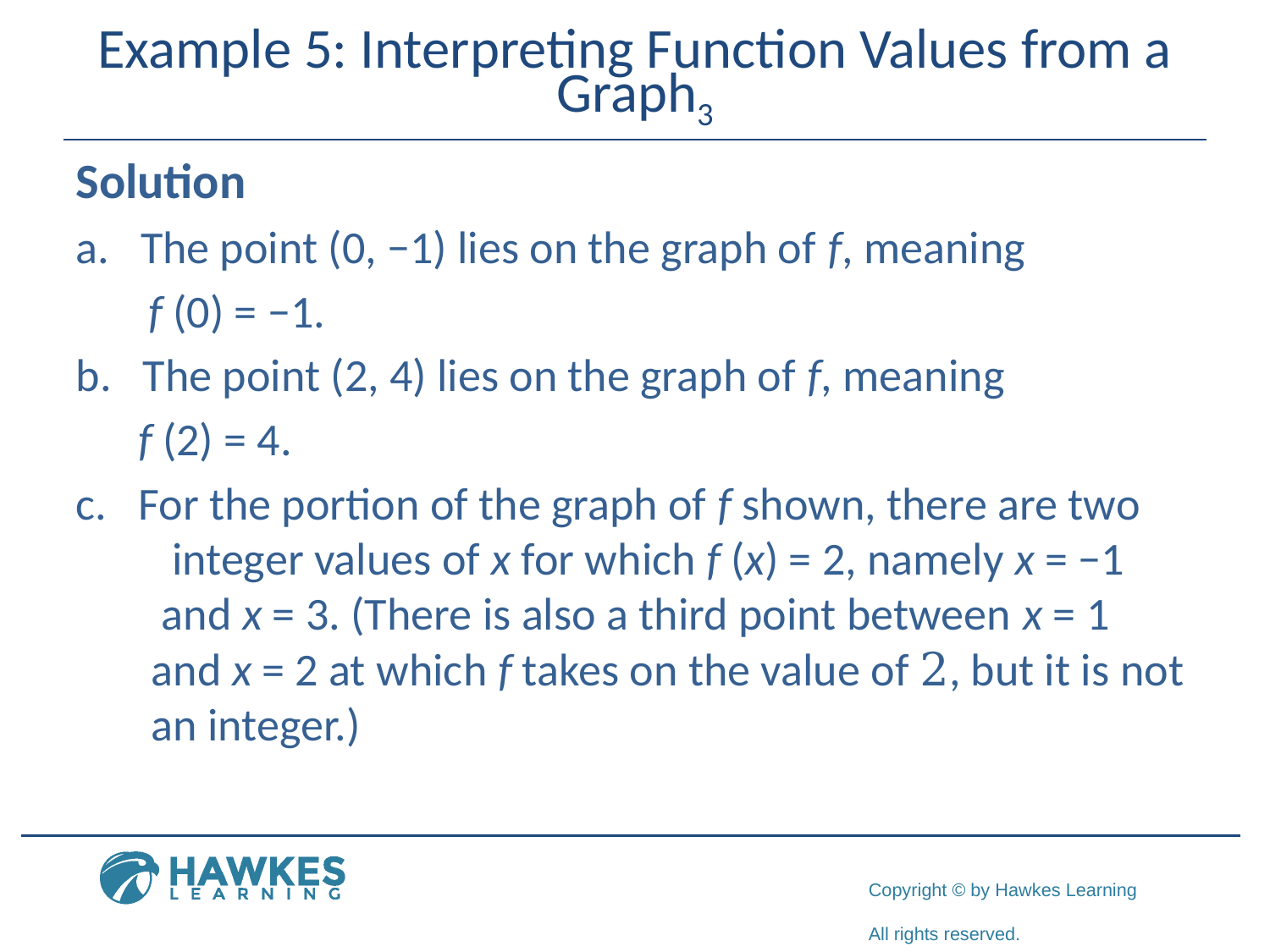

# Example 5: Interpreting Function Values from a Graph3
Solution
a.   The point (0, −1) lies on the graph of f, meaning
       f (0) = −1.
b.   ​The point (2, 4) lies on the graph of f, meaning
      f (2) = 4.
c.   ​For the portion of the graph of f shown, there are two        integer values of x for which f (x) = 2, namely x = −1        and x = 3. (There is also a third point between x = 1        and x = 2 at which f takes on the value of 2, but it is not an integer.)